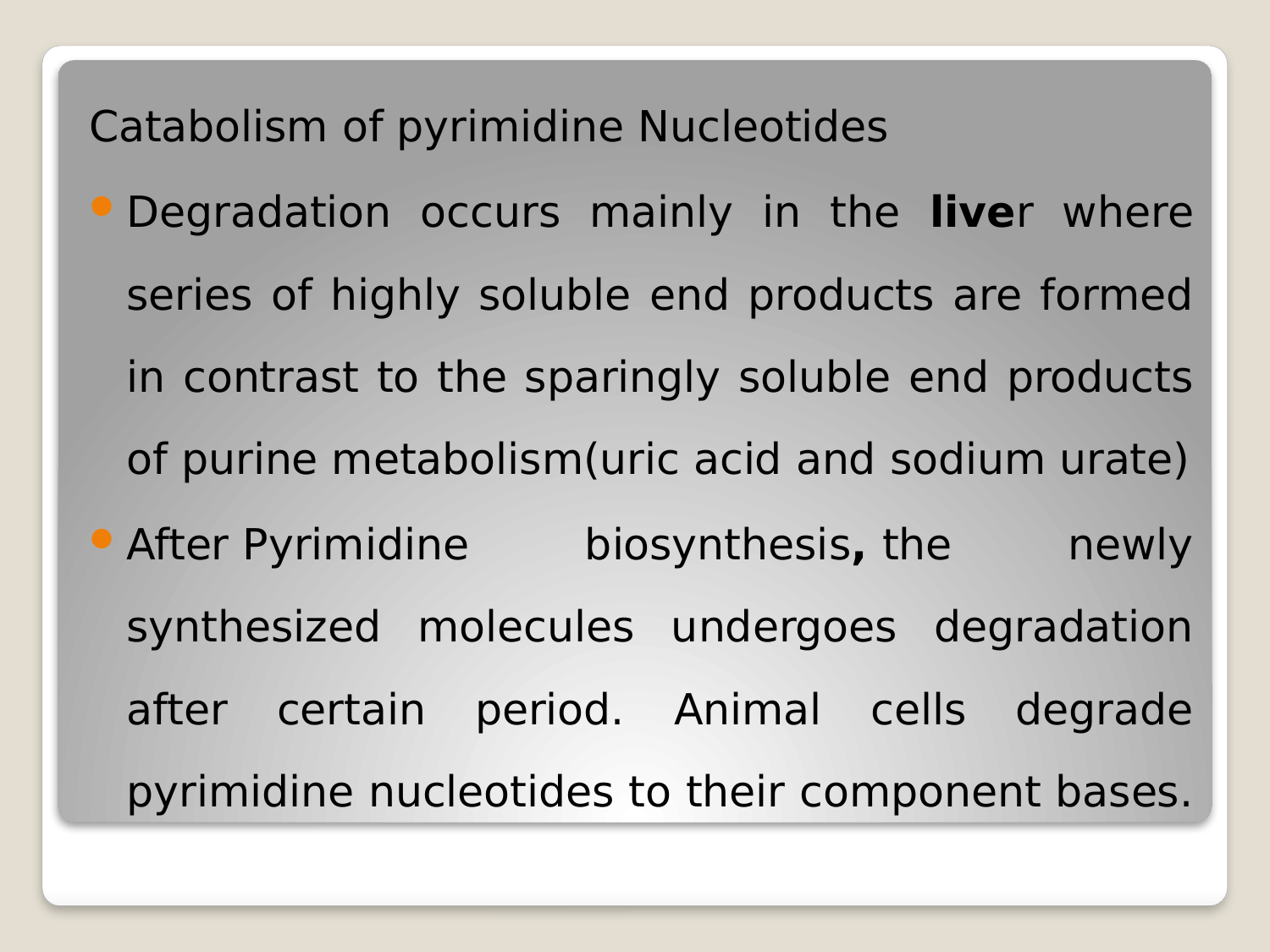

Catabolism of pyrimidine Nucleotides
Degradation occurs mainly in the liver where series of highly soluble end products are formed in contrast to the sparingly soluble end products of purine metabolism(uric acid and sodium urate)
After Pyrimidine biosynthesis, the newly synthesized molecules undergoes degradation after certain period. Animal cells degrade pyrimidine nucleotides to their component bases.